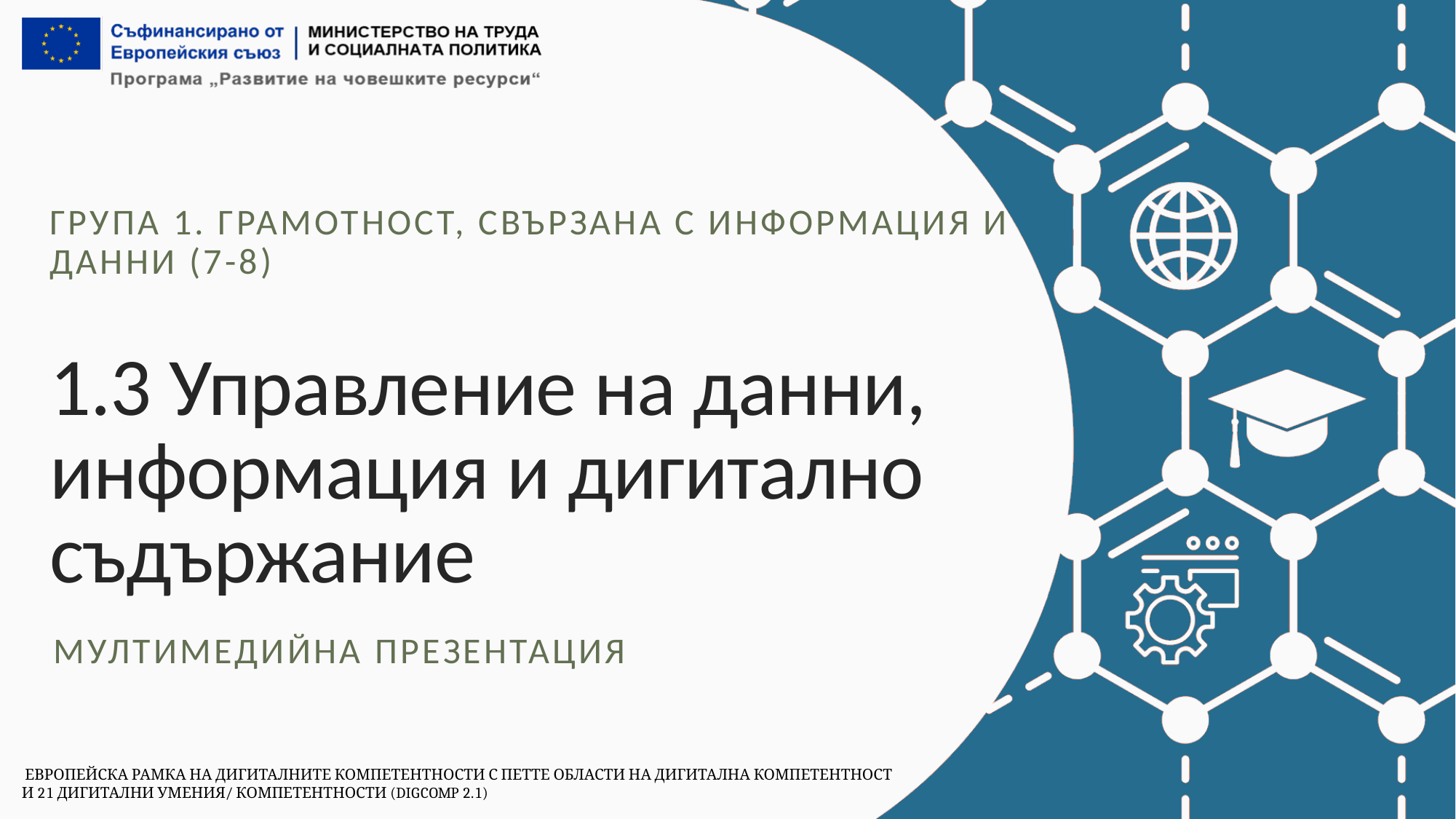

ГРУПА 1. Грамотност, свързана с информация и данни (7-8)

# 1.3 Управление на данни, информация и дигитално съдържание
МУЛТИМЕДИЙНА ПРЕЗЕНТАЦИЯ
 Европейска Рамка на дигиталните компетентности с петте области на дигитална компетентност
и 21 дигитални умения/ компетентности (DigComp 2.1)